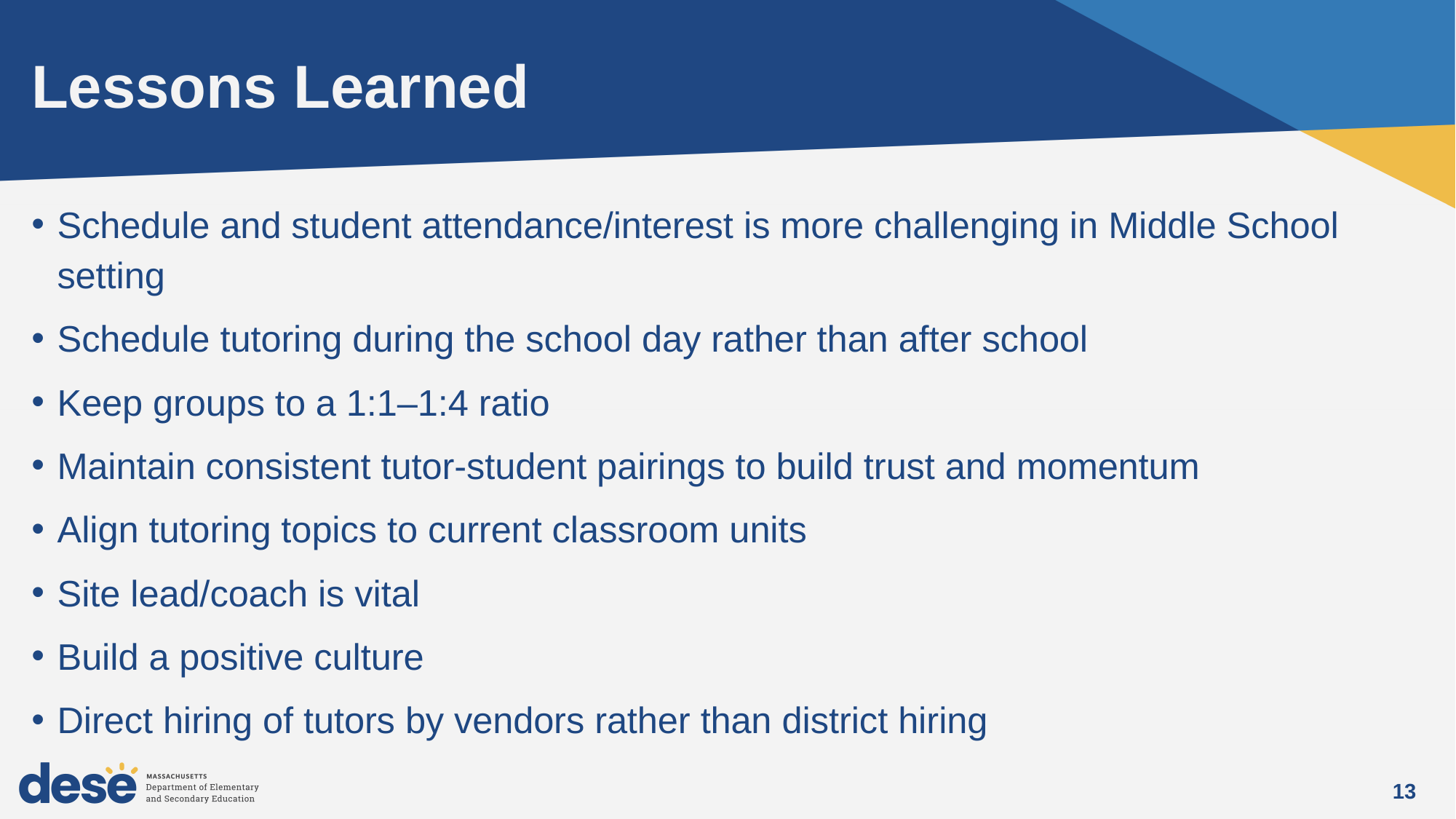

# Lessons Learned
Schedule and student attendance/interest is more challenging in Middle School setting
Schedule tutoring during the school day rather than after school
Keep groups to a 1:1–1:4 ratio
Maintain consistent tutor-student pairings to build trust and momentum
Align tutoring topics to current classroom units
Site lead/coach is vital
Build a positive culture
Direct hiring of tutors by vendors rather than district hiring

13